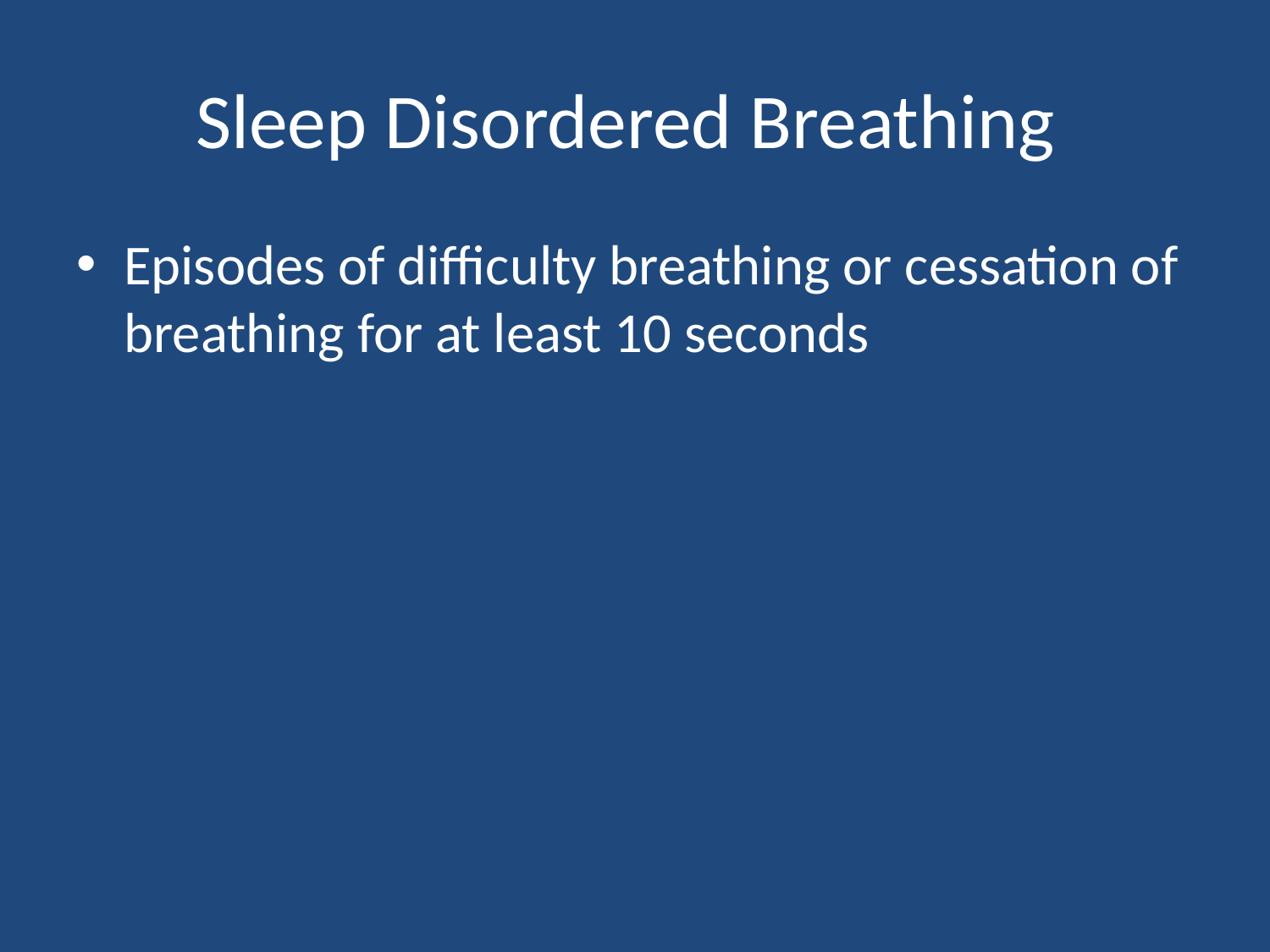

# Sleep Disordered Breathing
Episodes of difficulty breathing or cessation of breathing for at least 10 seconds